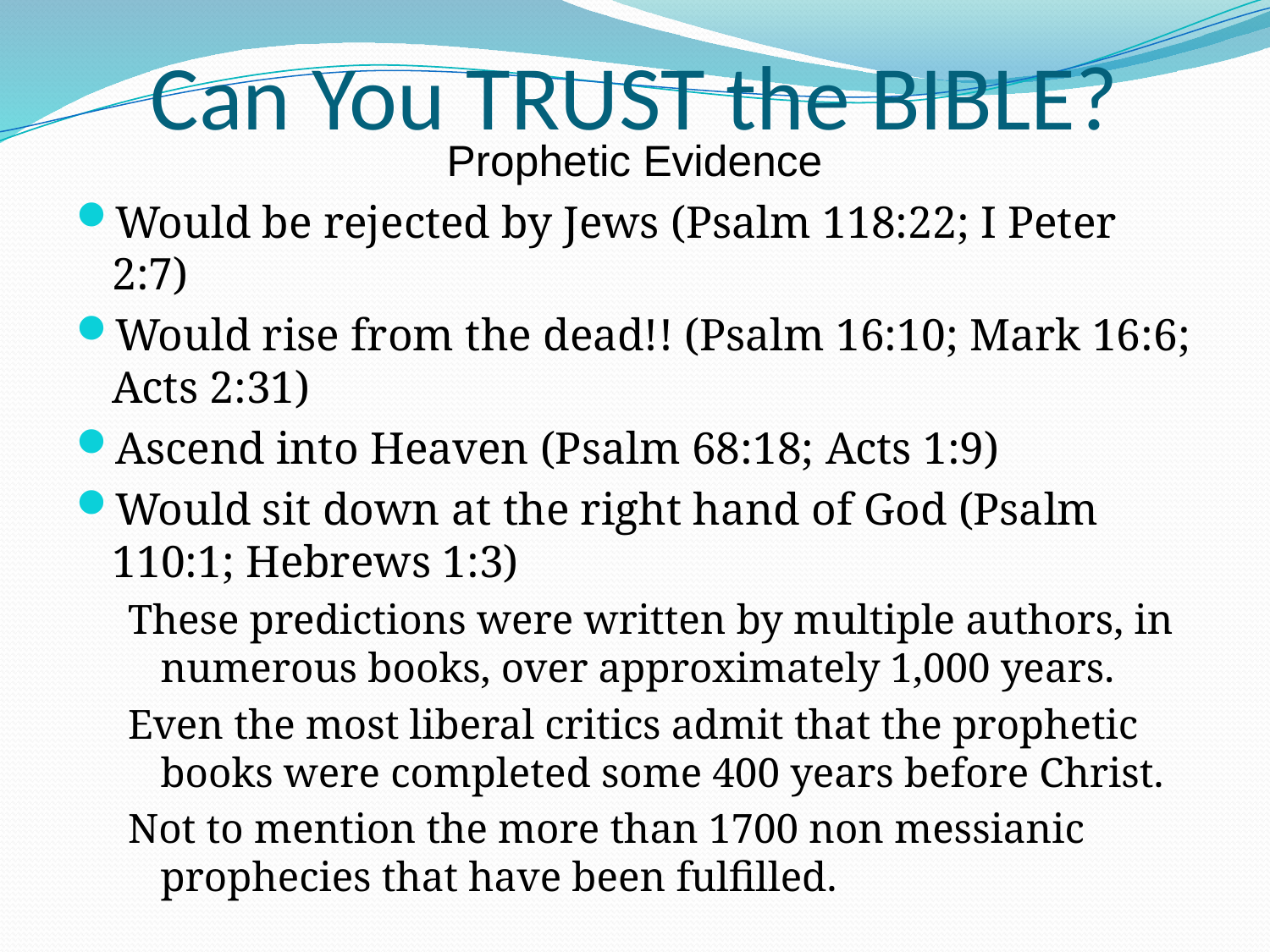

# Can You TRUST the BIBLE?
Prophetic Evidence
Would be rejected by Jews (Psalm 118:22; I Peter 2:7)
Would rise from the dead!! (Psalm 16:10; Mark 16:6; Acts 2:31)
Ascend into Heaven (Psalm 68:18; Acts 1:9)
Would sit down at the right hand of God (Psalm 110:1; Hebrews 1:3)
These predictions were written by multiple authors, in numerous books, over approximately 1,000 years.
Even the most liberal critics admit that the prophetic books were completed some 400 years before Christ.
Not to mention the more than 1700 non messianic prophecies that have been fulfilled.